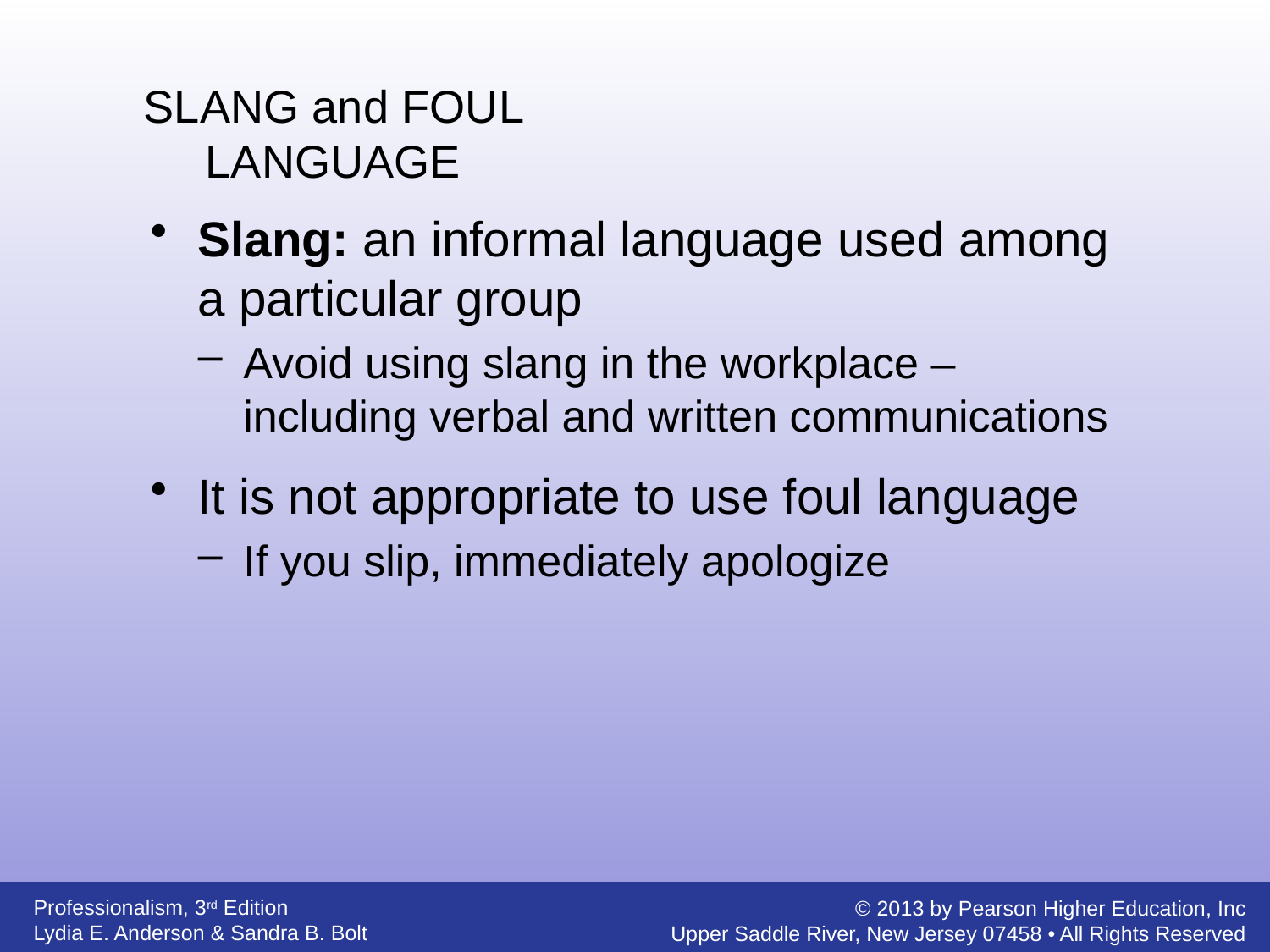

SLANG and FOUL LANGUAGE
Slang: an informal language used among a particular group
Avoid using slang in the workplace – including verbal and written communications
It is not appropriate to use foul language
If you slip, immediately apologize